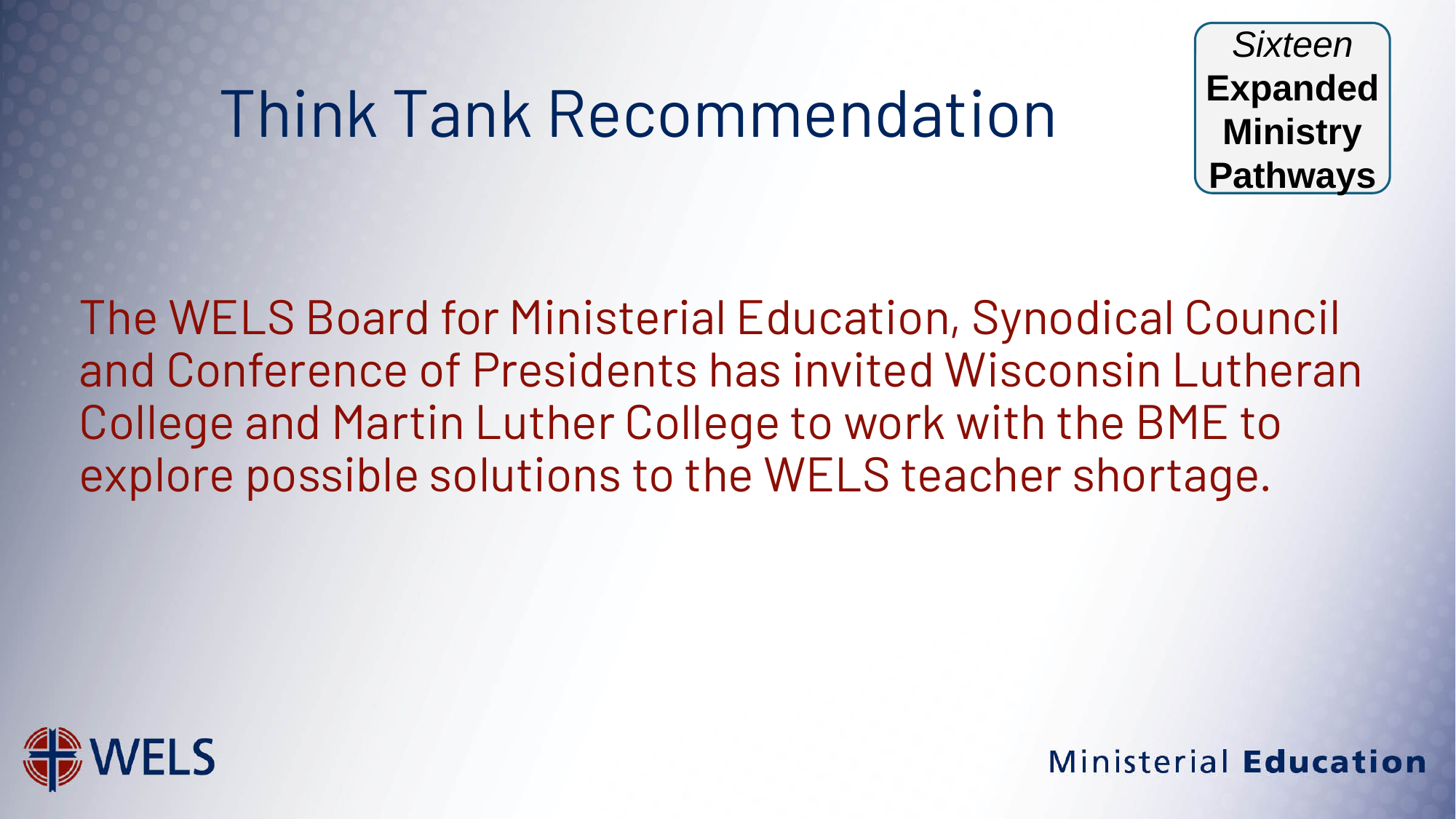

Sixteen
Expanded Ministry Pathways
# Think Tank Recommendation
The WELS Board for Ministerial Education, Synodical Council and Conference of Presidents has invited Wisconsin Lutheran College and Martin Luther College to work with the BME to explore possible solutions to the WELS teacher shortage.